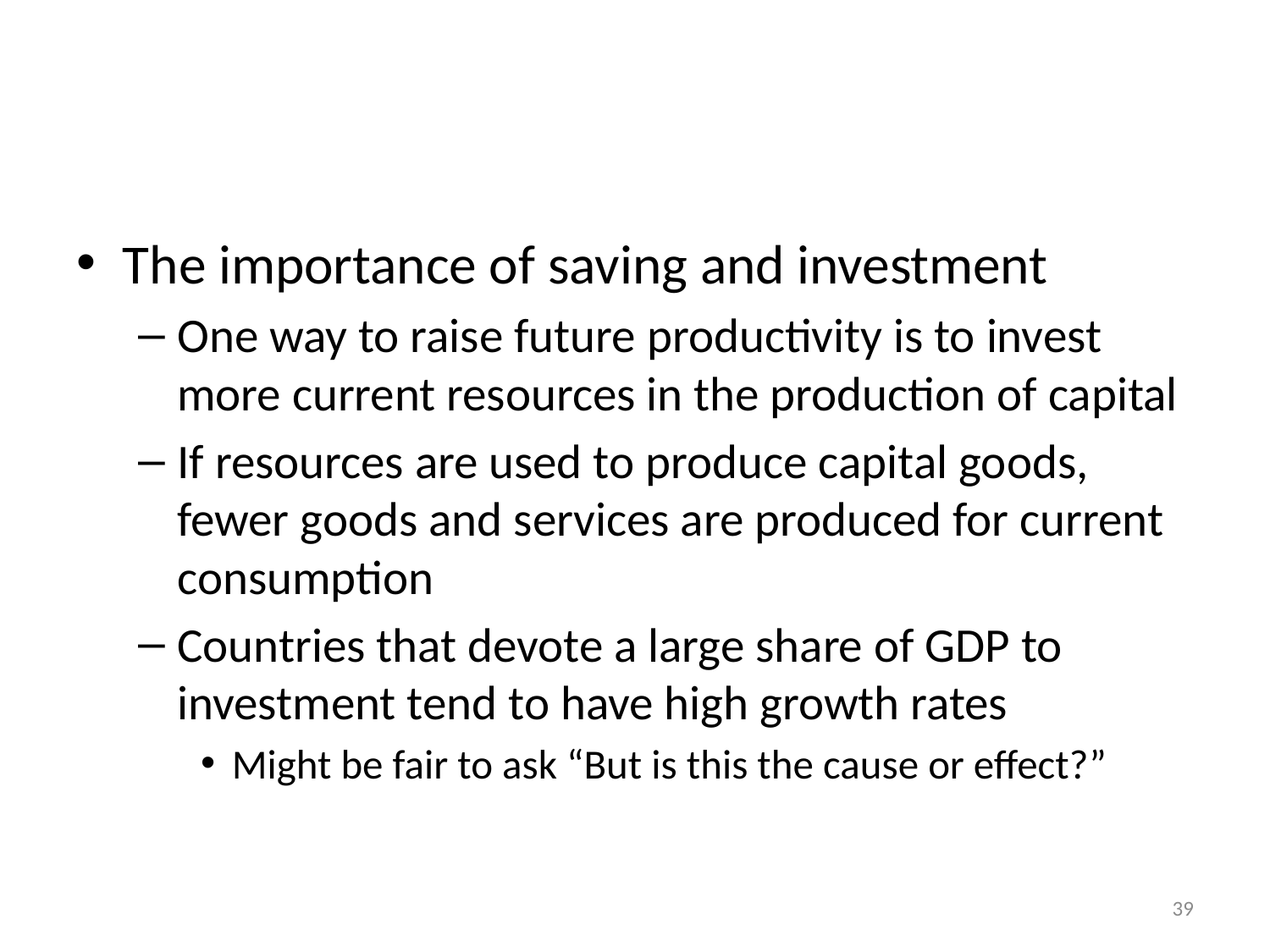

#
The importance of saving and investment
One way to raise future productivity is to invest more current resources in the production of capital
If resources are used to produce capital goods, fewer goods and services are produced for current consumption
Countries that devote a large share of GDP to investment tend to have high growth rates
Might be fair to ask “But is this the cause or effect?”
39